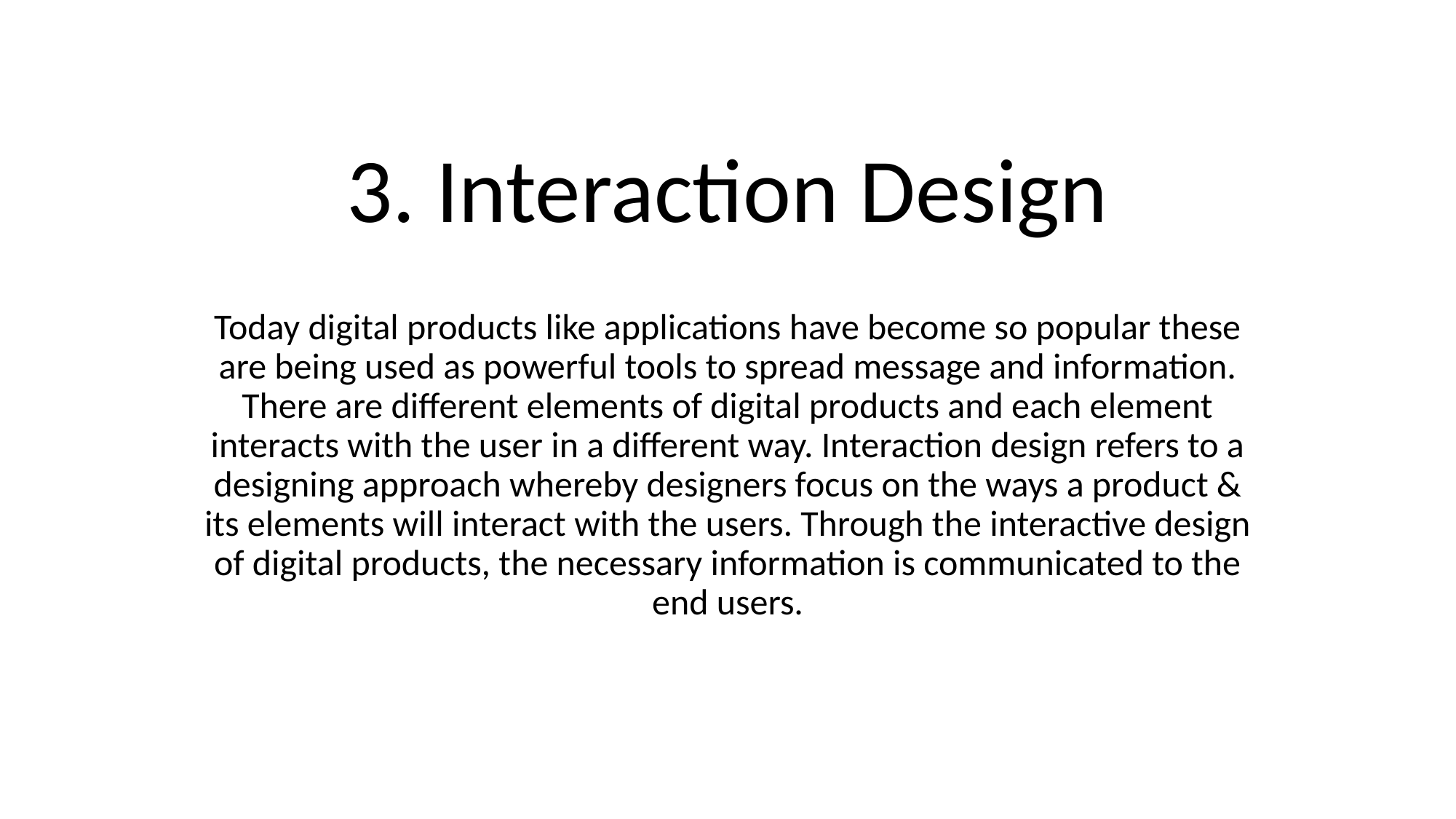

# 3. Interaction Design
Today digital products like applications have become so popular these are being used as powerful tools to spread message and information. There are different elements of digital products and each element interacts with the user in a different way. Interaction design refers to a designing approach whereby designers focus on the ways a product & its elements will interact with the users. Through the interactive design of digital products, the necessary information is communicated to the end users.